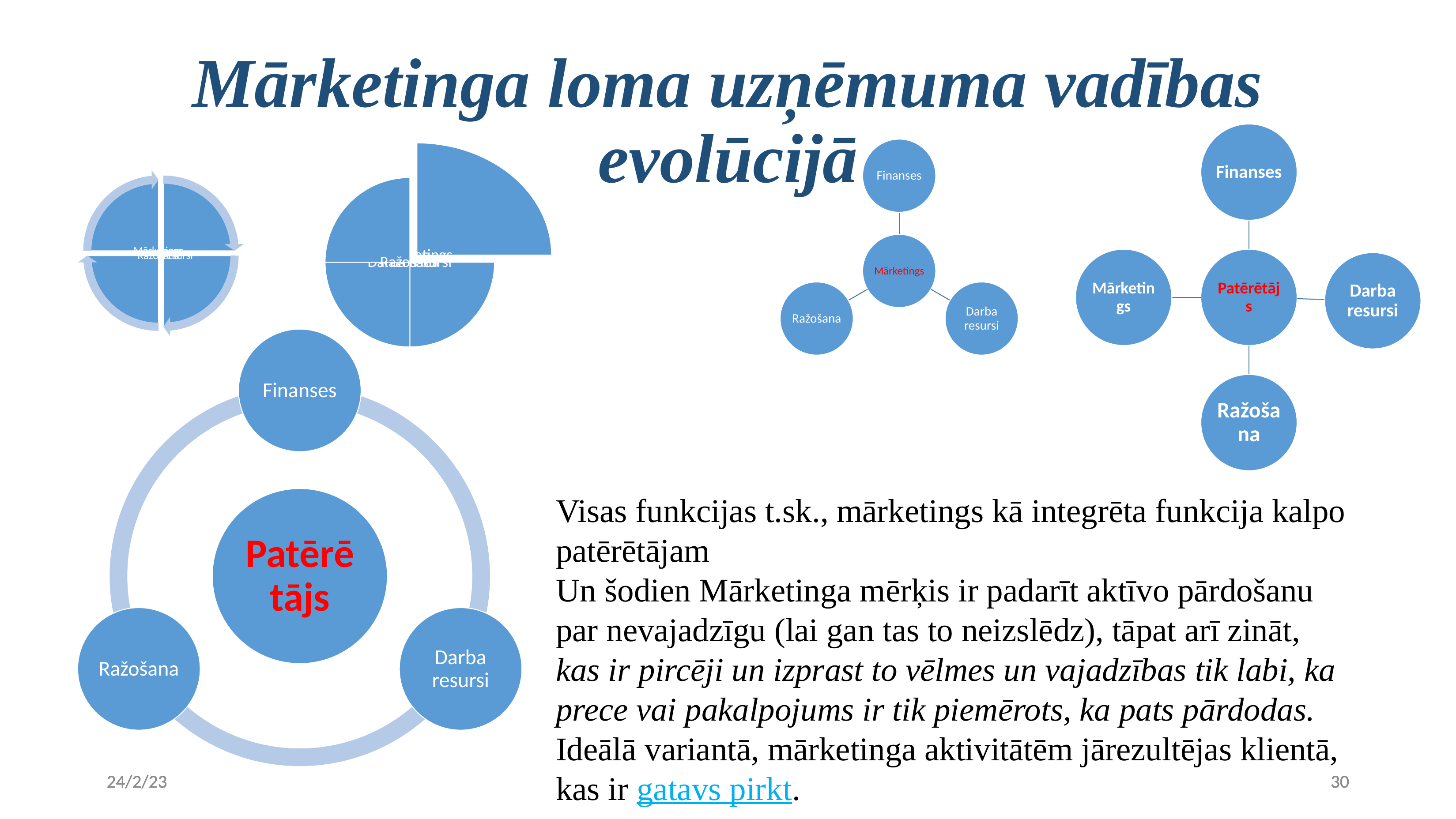

Mārketinga loma uzņēmuma vadības evolūcijā
Patērētājs

Finanses

Darba resursi

Ražošana

Mārketings
Mārketings

Finanses

Darba resursi

Ražošana
Mārketings
Finanses
Darba resursi
Ražošana
Finanses
Darba resursi
Ražošana
Mārketings
Patērētājs
Finanses
Darba resursi
Ražošana
Visas funkcijas t.sk., mārketings kā integrēta funkcija kalpo patērētājam
Un šodien Mārketinga mērķis ir padarīt aktīvo pārdošanu par nevajadzīgu (lai gan tas to neizslēdz), tāpat arī zināt, kas ir pircēji un izprast to vēlmes un vajadzības tik labi, ka prece vai pakalpojums ir tik piemērots, ka pats pārdodas. Ideālā variantā, mārketinga aktivitātēm jārezultējas klientā, kas ir gatavs pirkt.
24/2/23
24/2/23
24/2/23
24/2/23
30
30
30
30